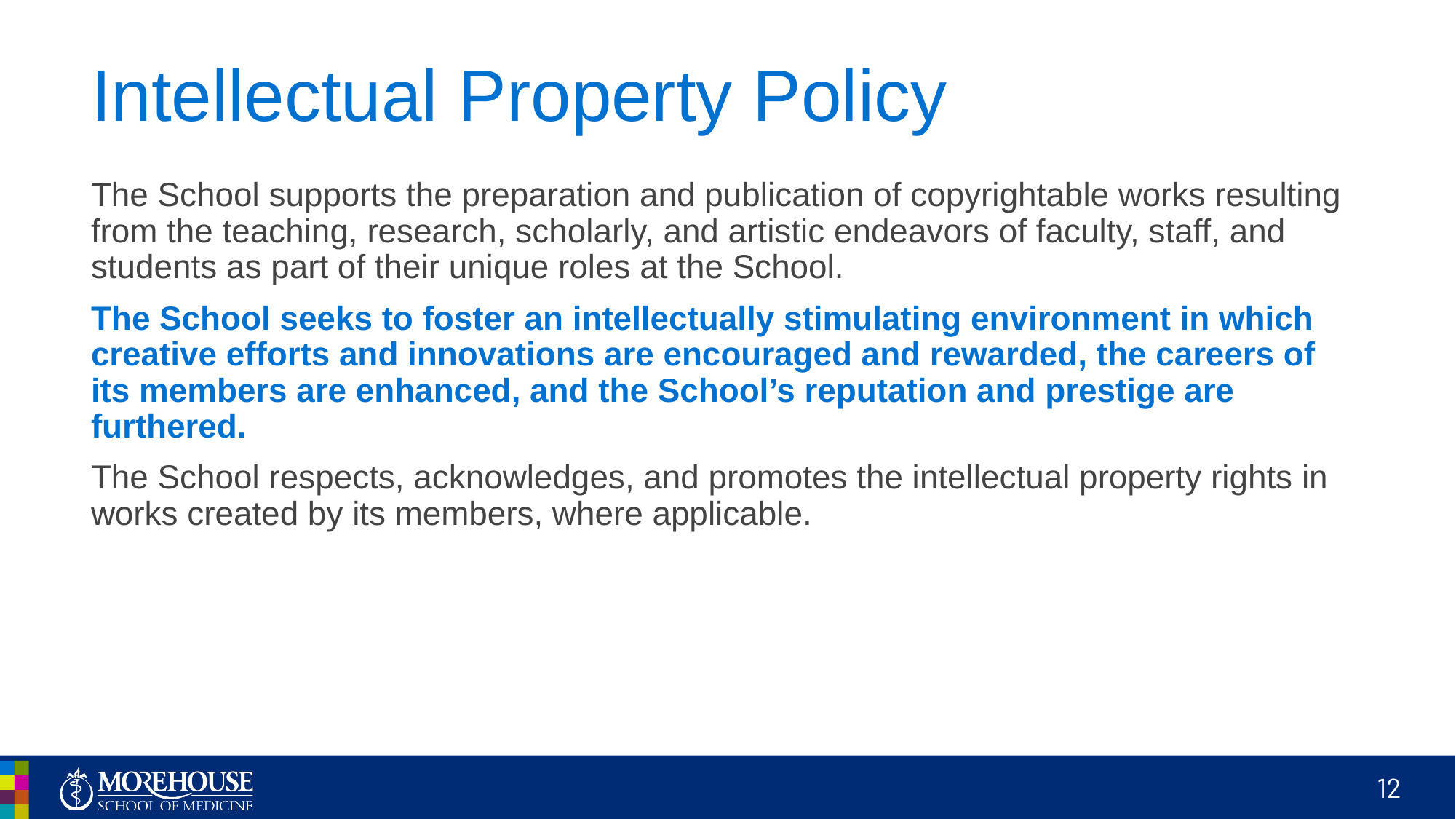

# Intellectual Property Policy
The School supports the preparation and publication of copyrightable works resulting from the teaching, research, scholarly, and artistic endeavors of faculty, staff, and students as part of their unique roles at the School.
The School seeks to foster an intellectually stimulating environment in which creative efforts and innovations are encouraged and rewarded, the careers of its members are enhanced, and the School’s reputation and prestige are furthered.
The School respects, acknowledges, and promotes the intellectual property rights in works created by its members, where applicable.

12